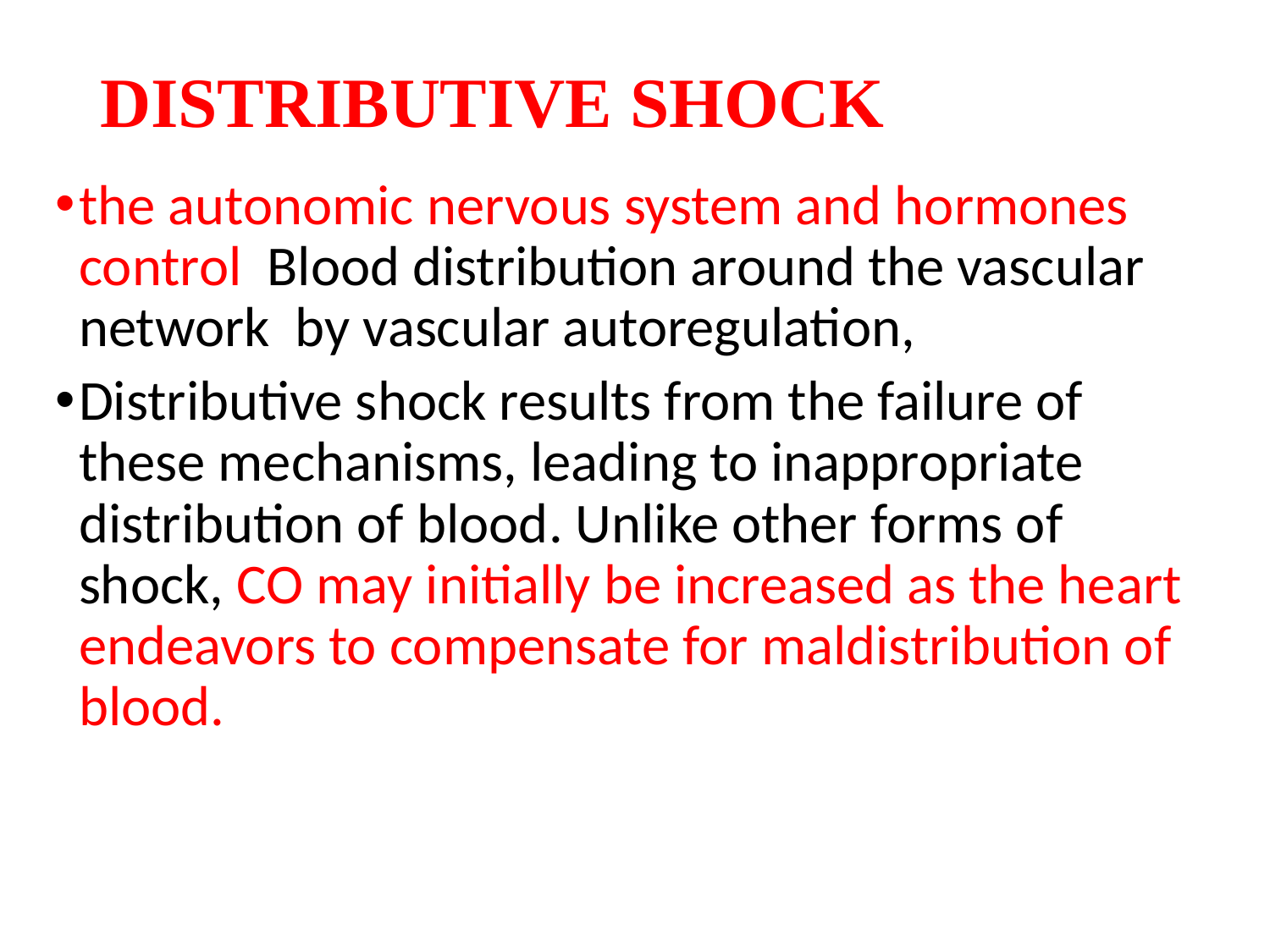

# DISTRIBUTIVE SHOCK
the autonomic nervous system and hormones control  Blood distribution around the vascular network  by vascular autoregulation,
Distributive shock results from the failure of these mechanisms, leading to inappropriate distribution of blood. Unlike other forms of shock, CO may initially be increased as the heart endeavors to compensate for maldistribution of blood.